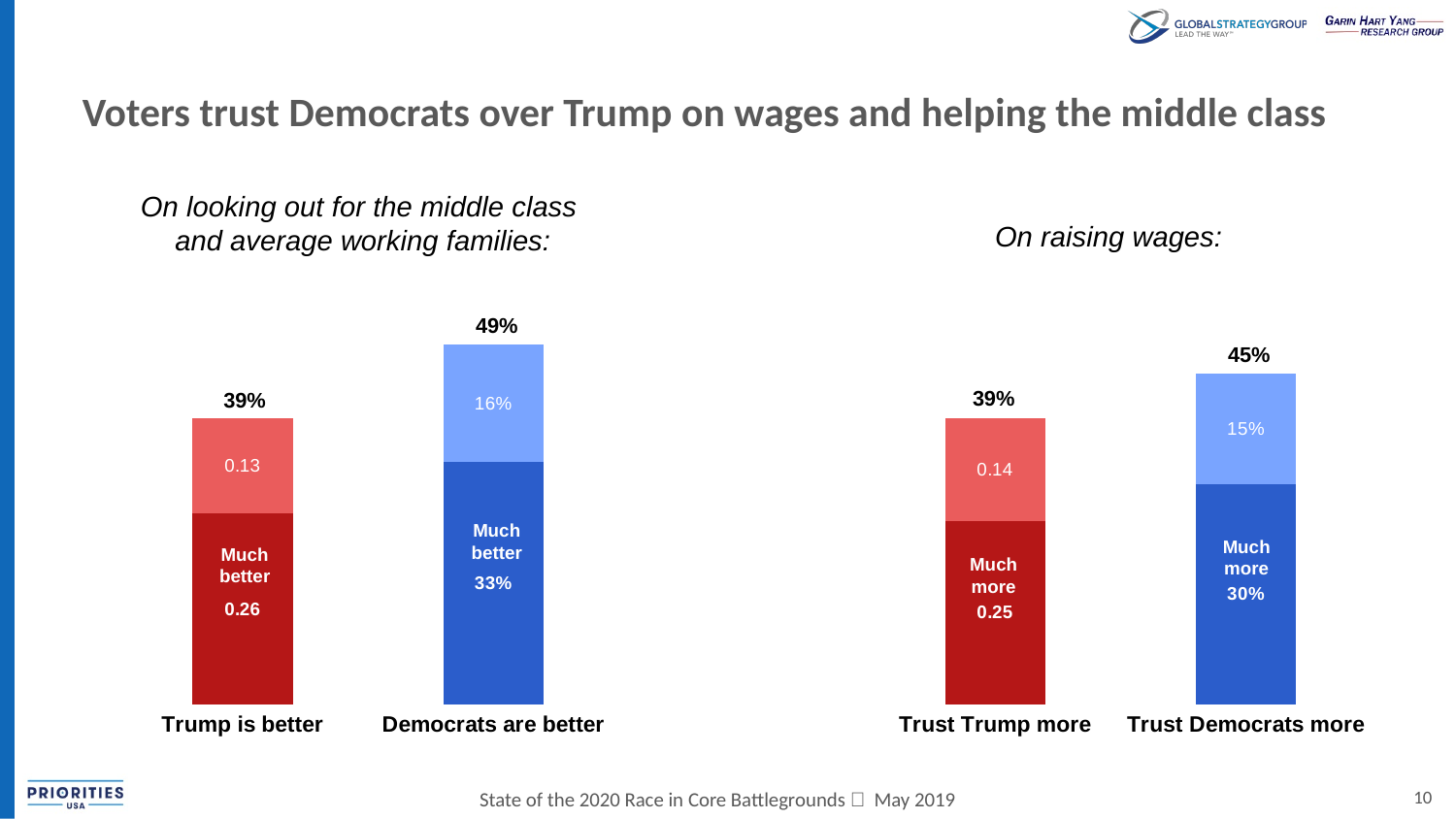

# Voters trust Democrats over Trump on wages and helping the middle class
On looking out for the middle class
and average working families:

### Chart

| Category |  |  |  |  |
|---|---|---|---|---|
| Trump is better | 0.26 | 0.13 | None | None |
| Democrats are better | None | None | 0.33 | 0.16 |
|  | None | None | None | None |
| Trust Trump more | 0.25 | 0.14 | None | None |
| Trust Democrats more | None | None | 0.3 | 0.15 |
On raising wages:
49%
45%
39%
39%
Much better
Much more
Much better
Much more
10